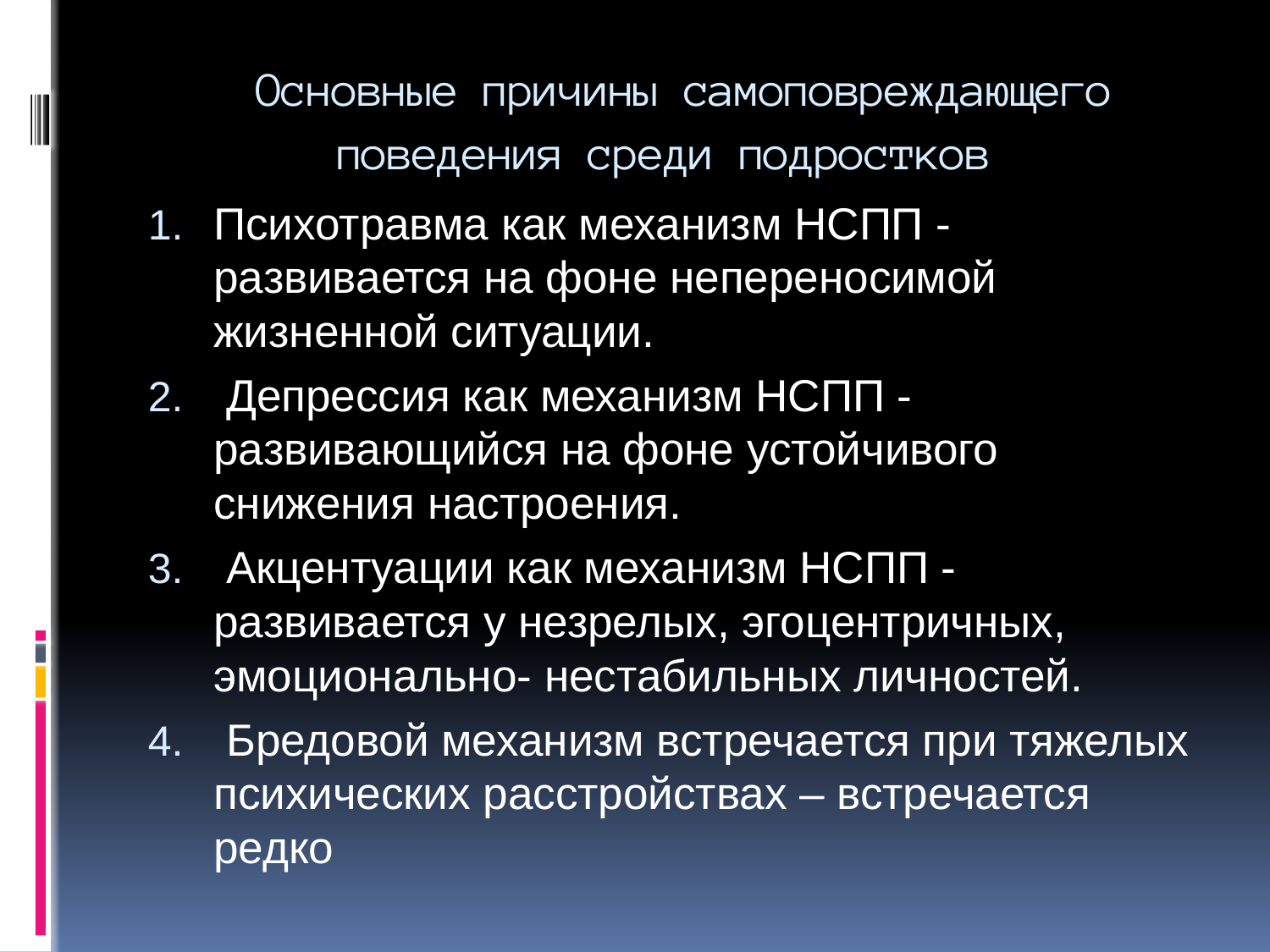

# Основные причины самоповреждающего поведения среди подростков
Психотравма как механизм НСПП - развивается на фоне непереносимой жизненной ситуации.
 Депрессия как механизм НСПП - развивающийся на фоне устойчивого снижения настроения.
 Акцентуации как механизм НСПП - развивается у незрелых, эгоцентричных, эмоционально- нестабильных личностей.
 Бредовой механизм встречается при тяжелых психических расстройствах – встречается редко